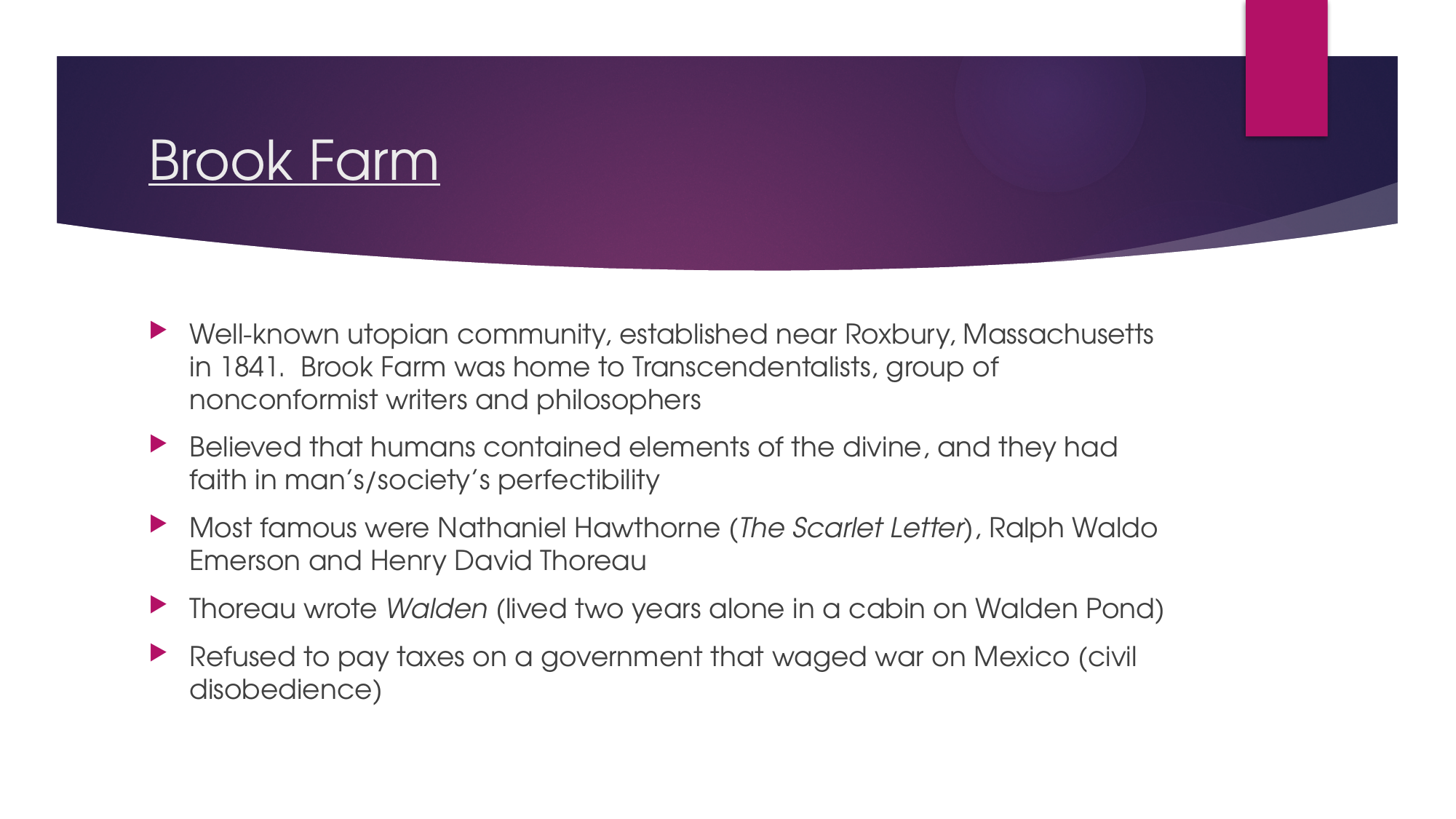

# Brook Farm
Well-known utopian community, established near Roxbury, Massachusetts in 1841.  Brook Farm was home to Transcendentalists, group of nonconformist writers and philosophers
Believed that humans contained elements of the divine, and they had faith in man’s/society’s perfectibility
Most famous were Nathaniel Hawthorne (The Scarlet Letter), Ralph Waldo Emerson and Henry David Thoreau
Thoreau wrote Walden (lived two years alone in a cabin on Walden Pond)
Refused to pay taxes on a government that waged war on Mexico (civil disobedience)